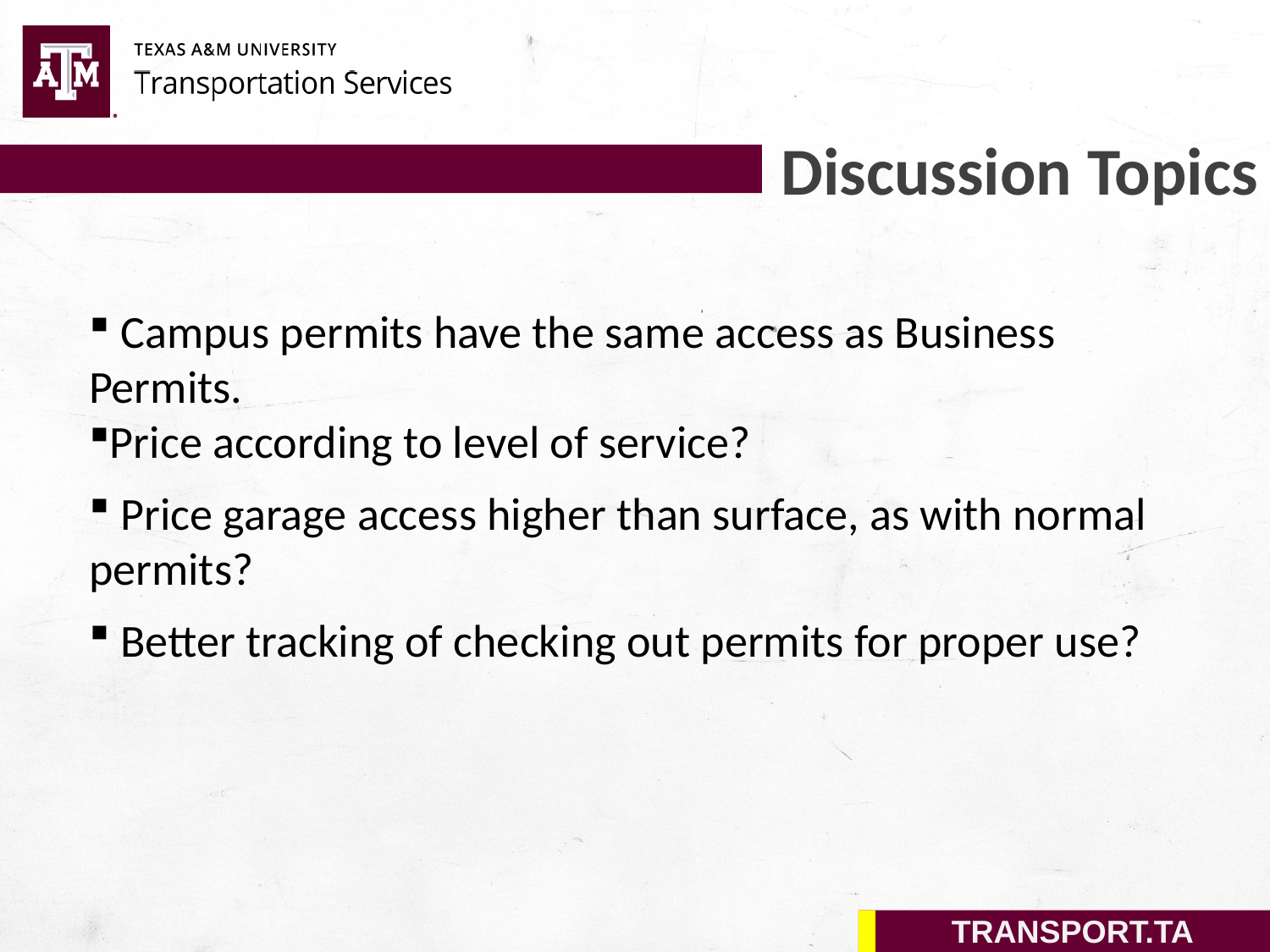

Discussion Topics
 Campus permits have the same access as Business Permits.
Price according to level of service?

 Price garage access higher than surface, as with normal permits?

 Better tracking of checking out permits for proper use?